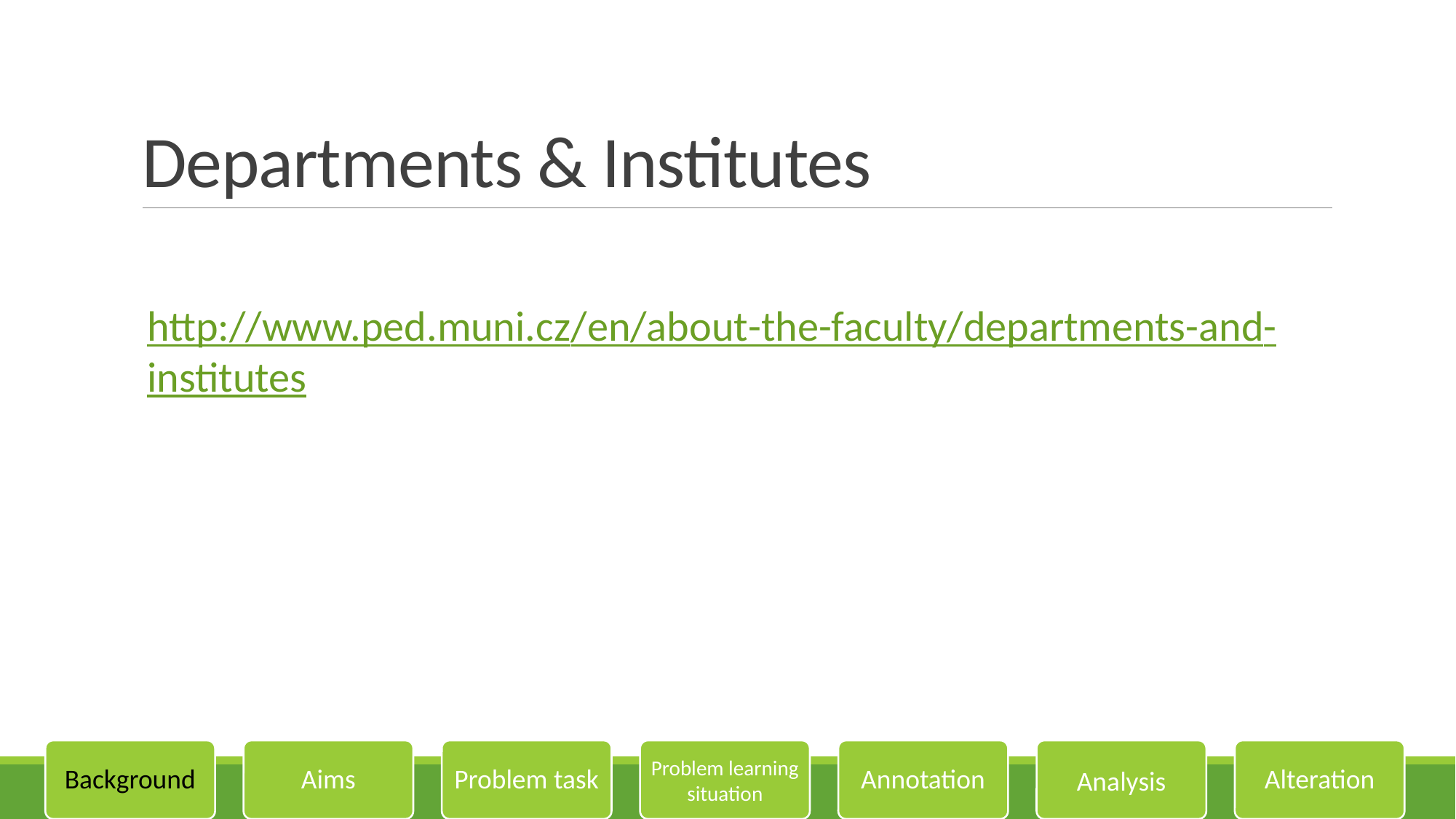

# Departments & Institutes
http://www.ped.muni.cz/en/about-the-faculty/departments-and-institutes
Background
Aims
Problem task
Problem learning situation
Annotation
Analysis
Alteration